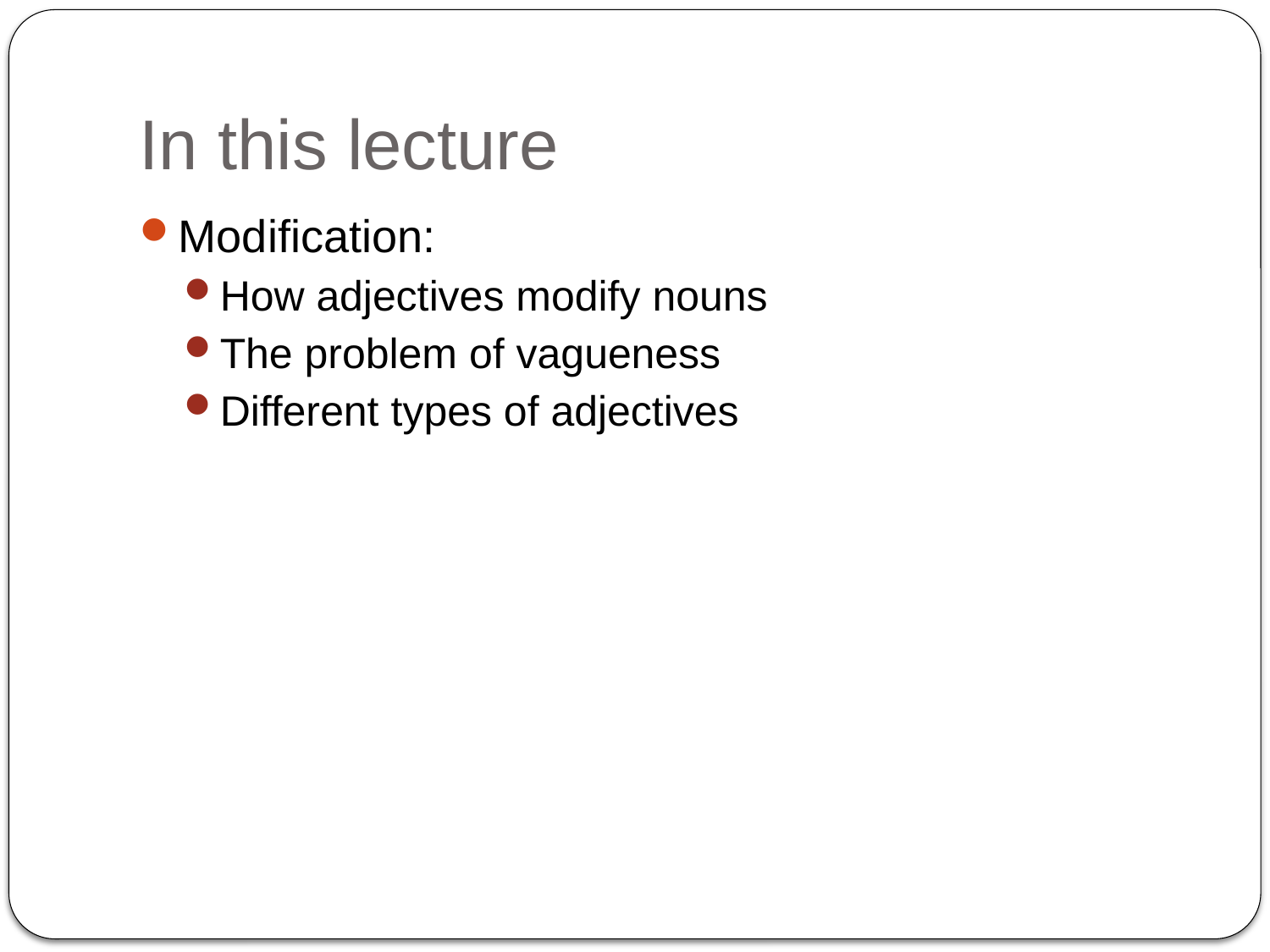

# In this lecture
Modification:
How adjectives modify nouns
The problem of vagueness
Different types of adjectives